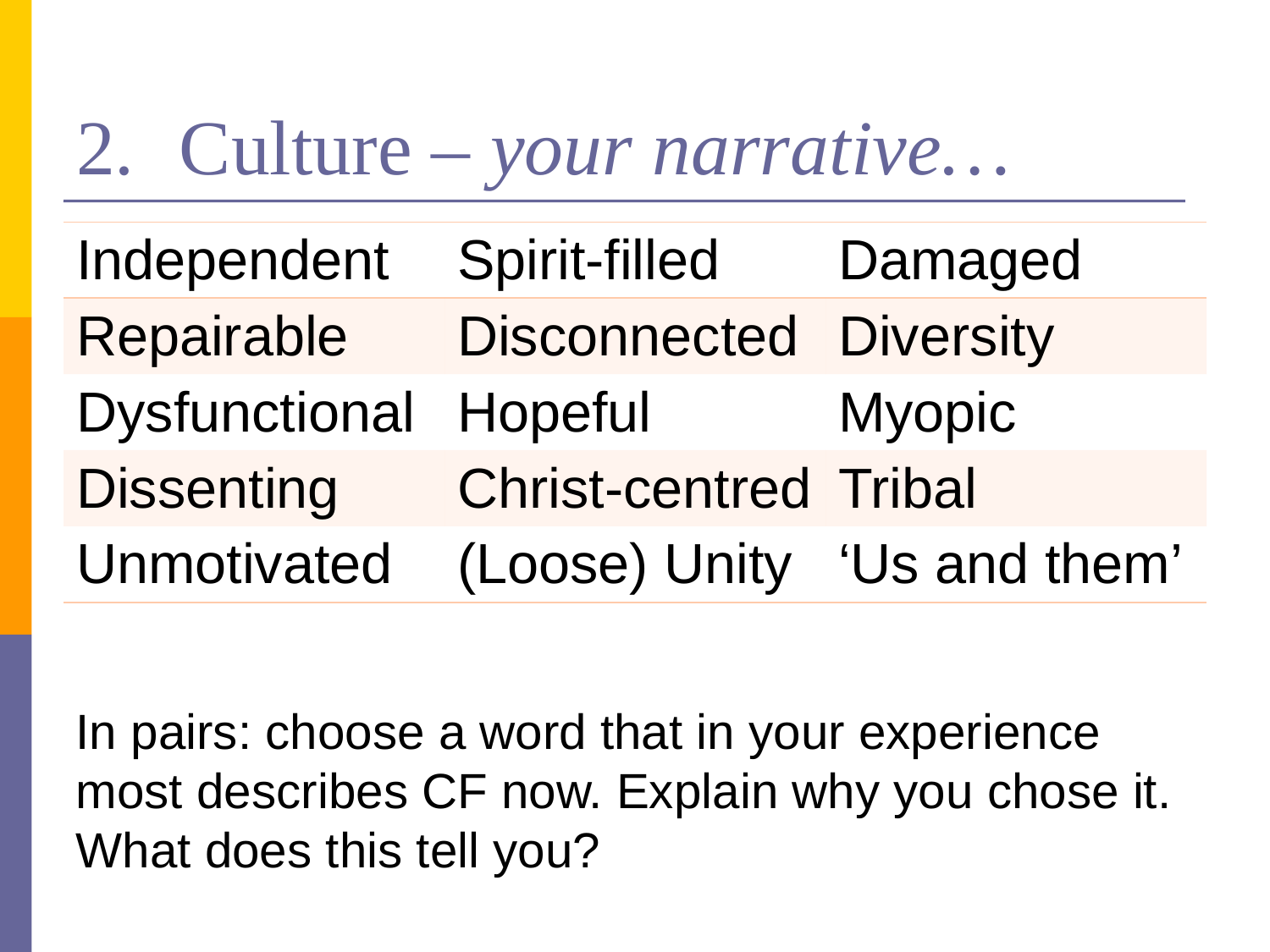

# Culture – your narrative…
| Independent | Spirit-filled | Damaged |
| --- | --- | --- |
| Repairable | Disconnected | Diversity |
| Dysfunctional | Hopeful | Myopic |
| Dissenting | Christ-centred | Tribal |
| Unmotivated | (Loose) Unity | ‘Us and them’ |
In pairs: choose a word that in your experience most describes CF now. Explain why you chose it. What does this tell you?